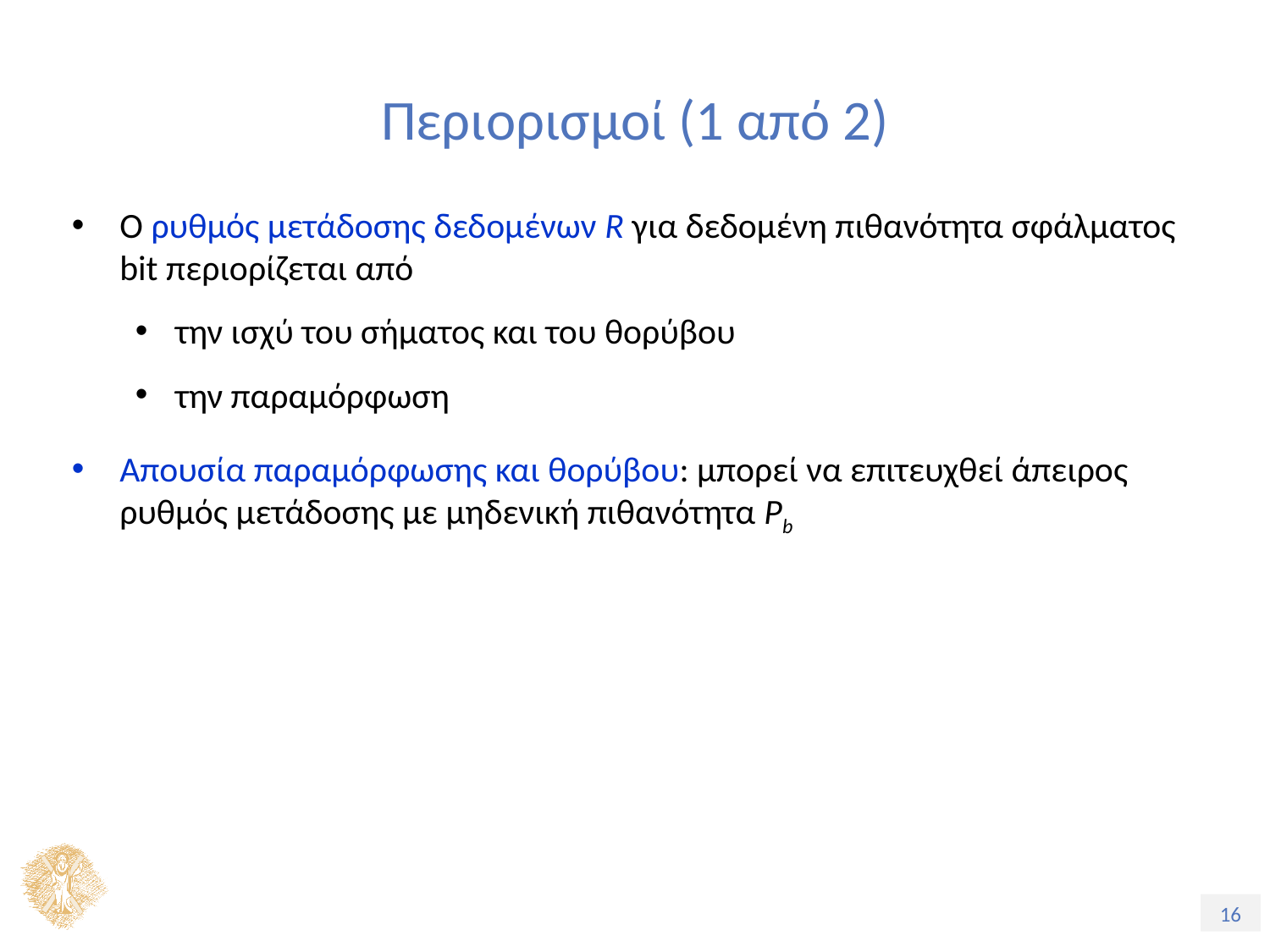

# Περιορισμοί (1 από 2)
Ο ρυθμός μετάδοσης δεδομένων R για δεδομένη πιθανότητα σφάλματος bit περιορίζεται από
την ισχύ του σήματος και του θορύβου
την παραμόρφωση
Απουσία παραμόρφωσης και θορύβου: μπορεί να επιτευχθεί άπειρος ρυθμός μετάδοσης με μηδενική πιθανότητα Pb